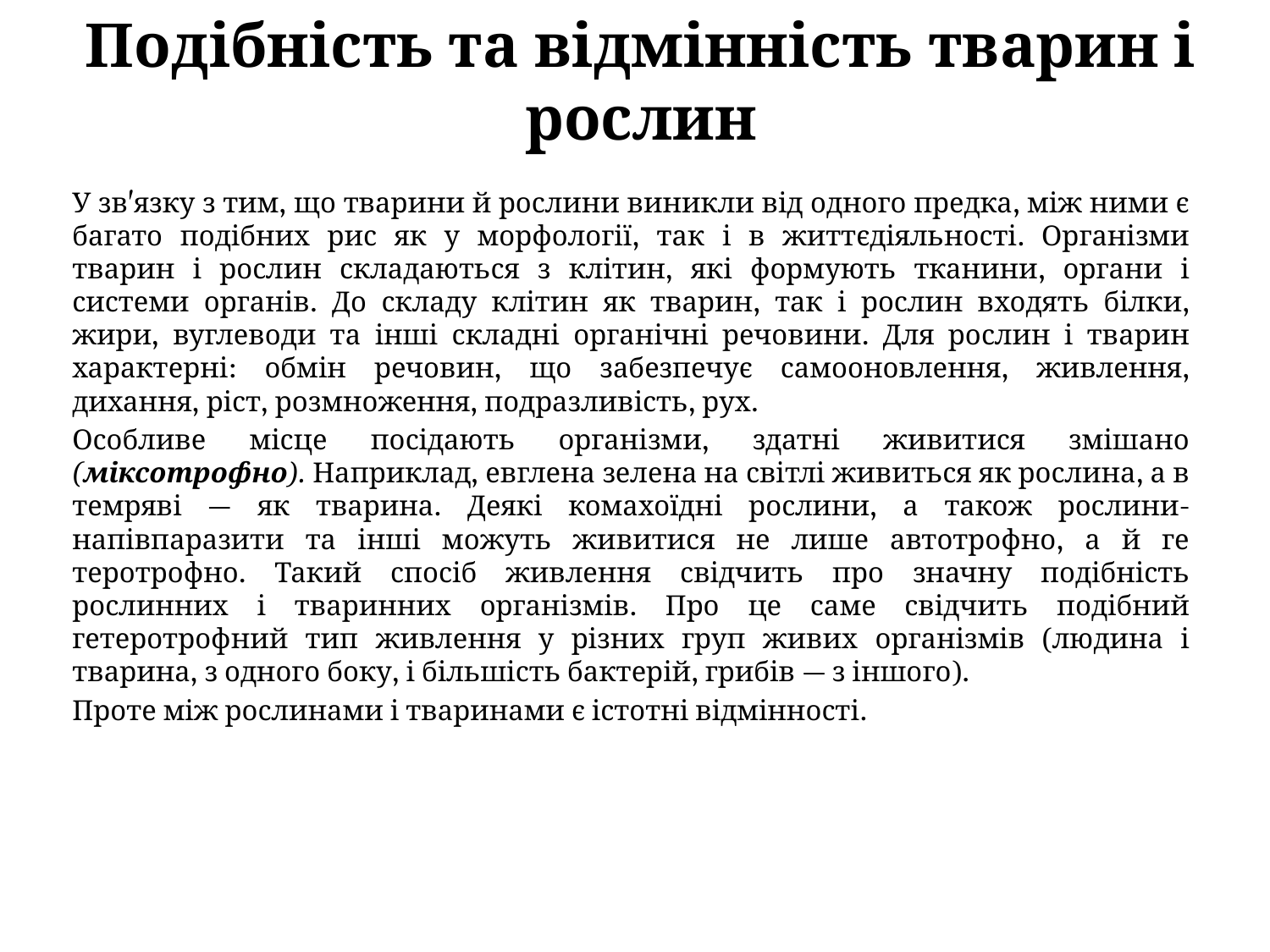

# Подібність та відмінність тварин і рослин
У зв'язку з тим, що тварини й рослини виникли від одного предка, між ними є багато подібних рис як у морфології, так і в життєдіяльності. Організми тварин і рослин складаються з клітин, які формують тканини, органи і системи органів. До складу клітин як тварин, так і рослин входять білки, жири, вуглеводи та інші складні органічні речовини. Для рослин і тварин характерні: обмін речовин, що забезпечує самооновлення, живлення, дихання, ріст, розмноження, подразливість, рух.
Особливе місце посідають організми, здатні живитися змішано (міксотрофно). Наприклад, евглена зелена на світлі живиться як рослина, а в темряві — як тварина. Деякі комахоїдні рослини, а також рослини-напівпаразити та інші можуть живитися не лише автотрофно, а й ге­теротрофно. Такий спосіб живлення свідчить про значну подібність рослинних і тваринних організмів. Про це саме свідчить подібний гетеротрофний тип живлення у різних груп живих організмів (людина і тварина, з одного боку, і більшість бактерій, грибів — з іншого).
Проте між рослинами і тваринами є істотні відмінності.